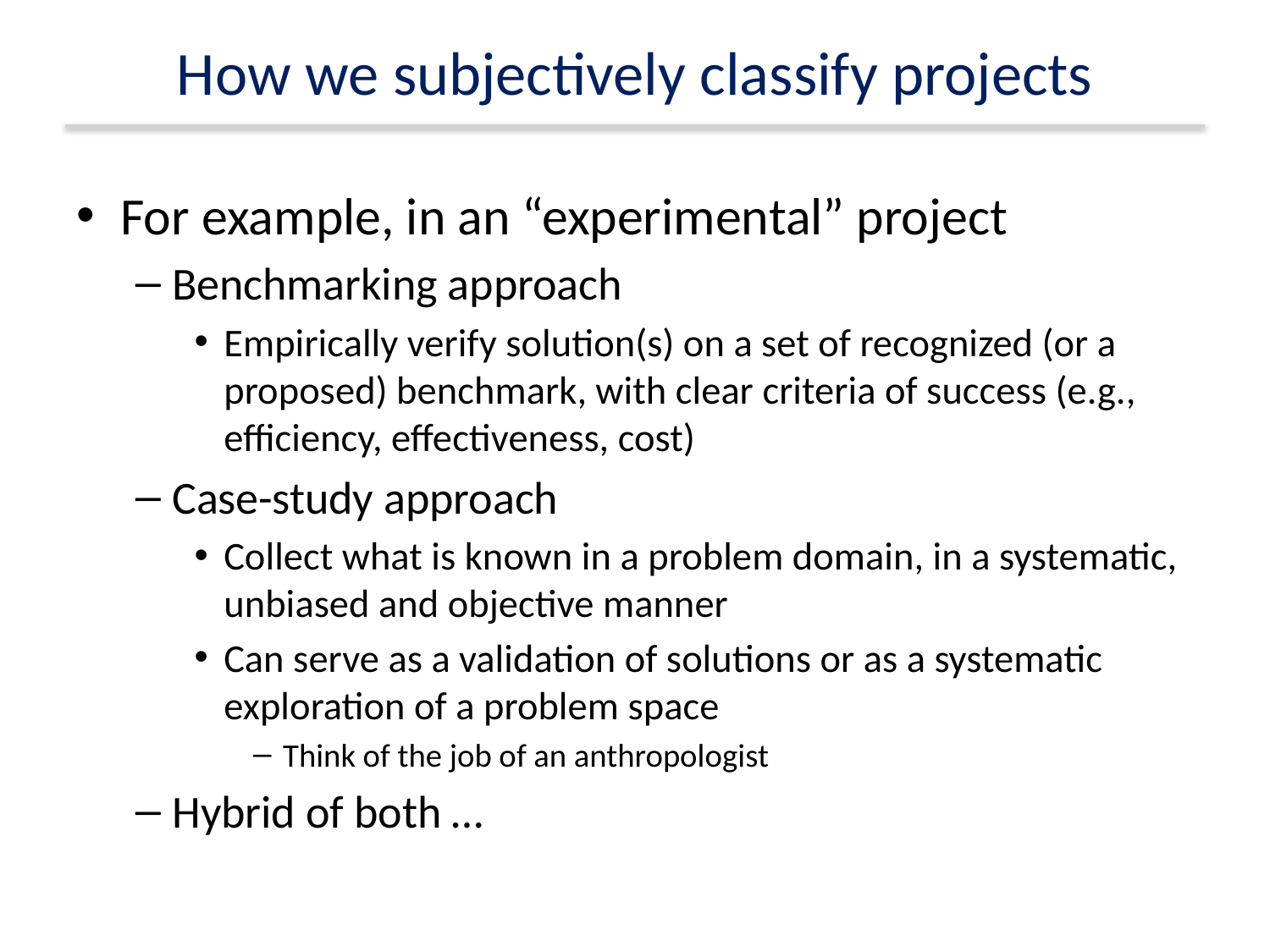

# How we subjectively classify projects
For example, in an “experimental” project
Benchmarking approach
Empirically verify solution(s) on a set of recognized (or a proposed) benchmark, with clear criteria of success (e.g., efficiency, effectiveness, cost)
Case-study approach
Collect what is known in a problem domain, in a systematic, unbiased and objective manner
Can serve as a validation of solutions or as a systematic exploration of a problem space
Think of the job of an anthropologist
Hybrid of both …